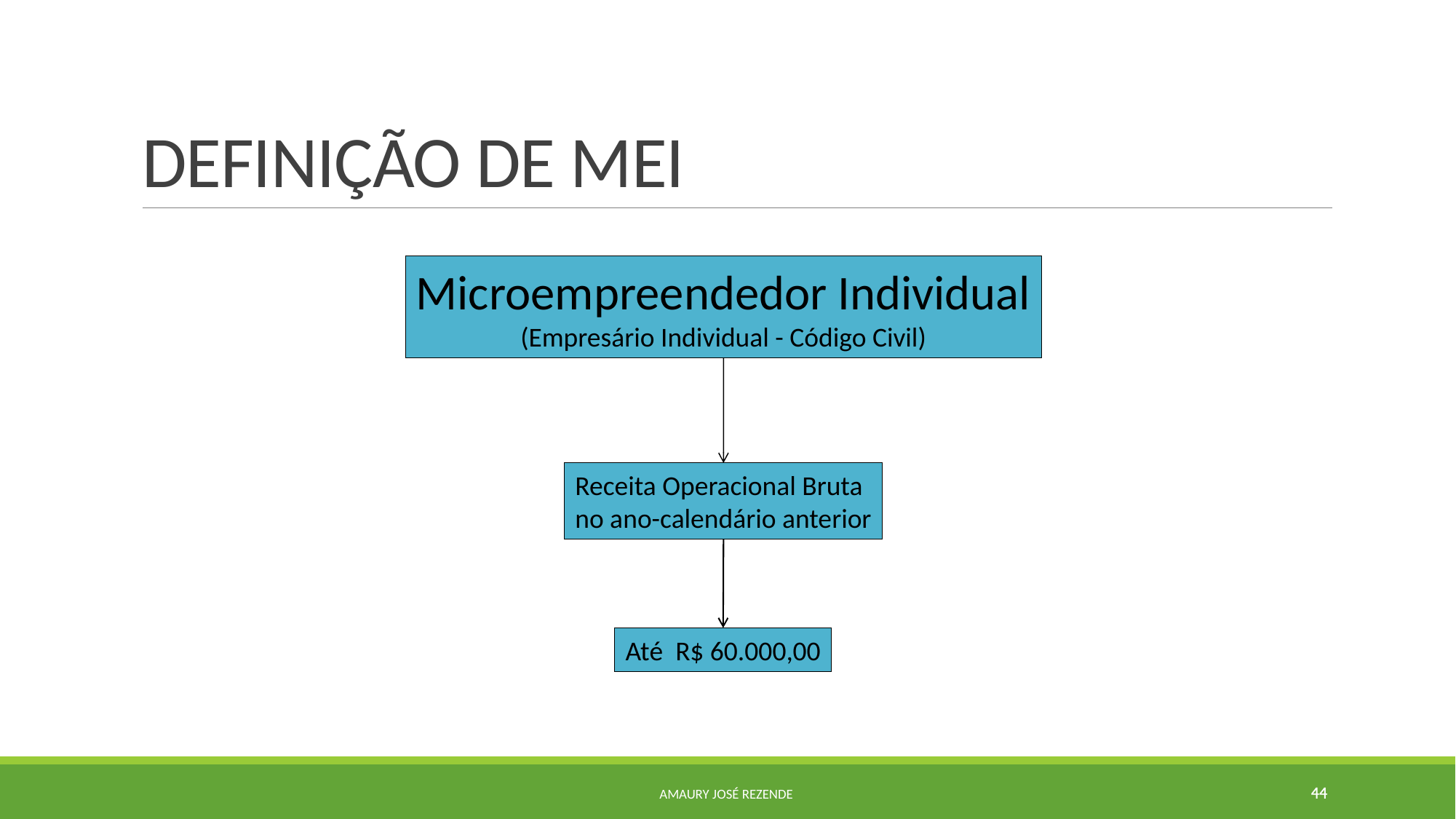

# DEFINIÇÃO DE MEI
Microempreendedor Individual
(Empresário Individual - Código Civil)
Receita Operacional Bruta
no ano-calendário anterior
Até  R$ 60.000,00
Amaury josé Rezende
44